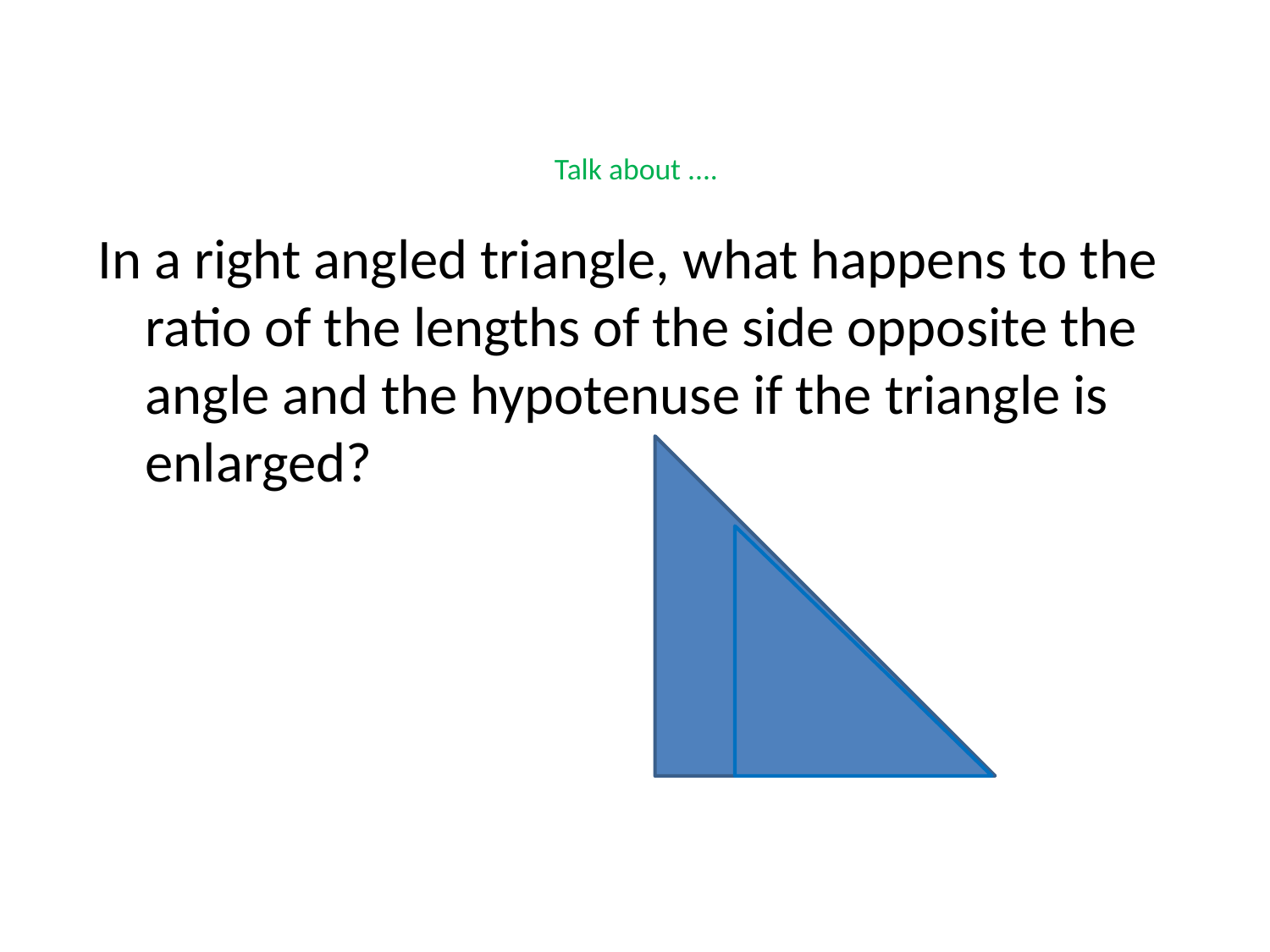

# Talk about ....
In a right angled triangle, what happens to the ratio of the lengths of the side opposite the angle and the hypotenuse if the triangle is enlarged?